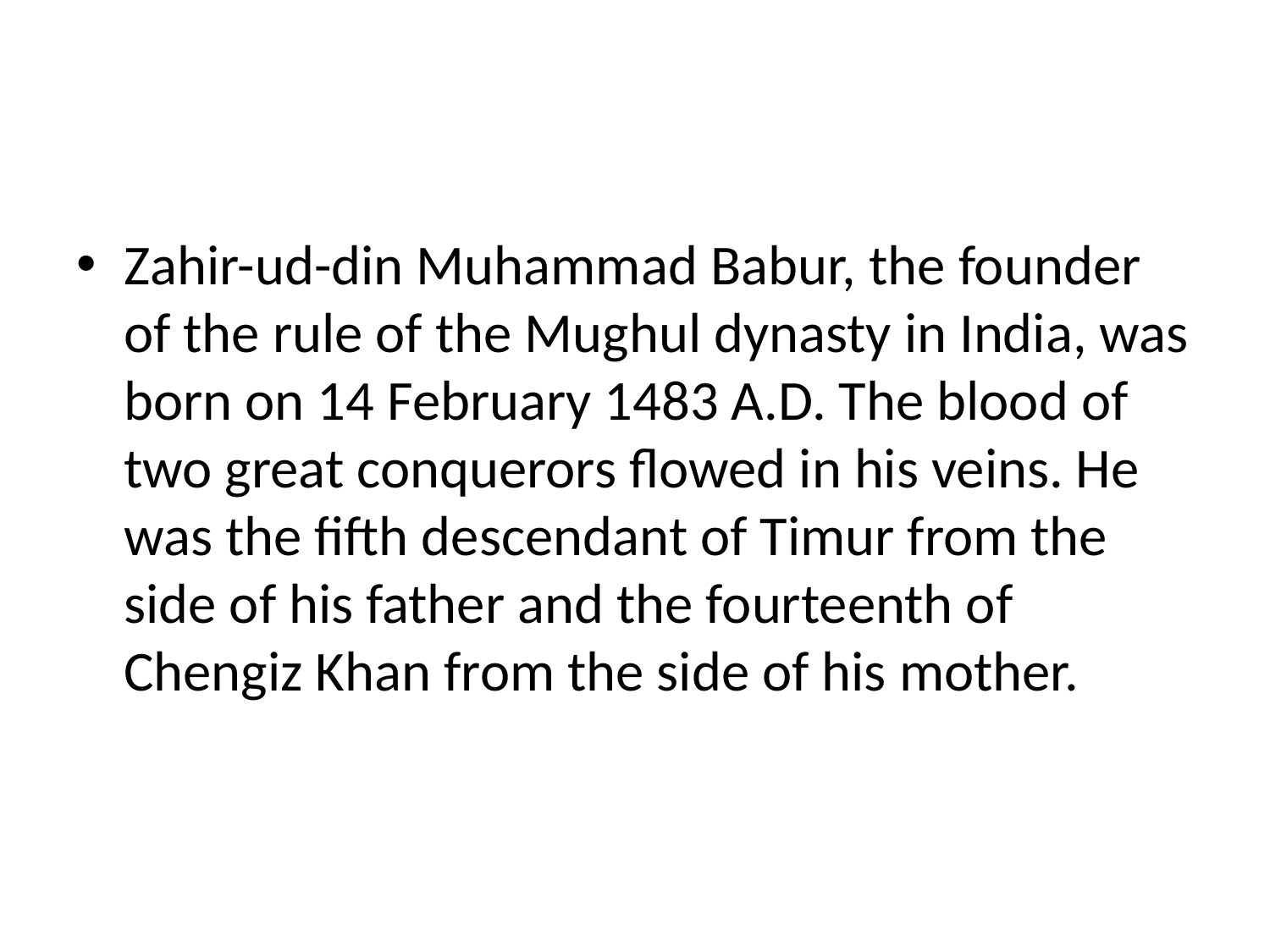

#
Zahir-ud-din Muhammad Babur, the founder of the rule of the Mughul dynasty in India, was born on 14 February 1483 A.D. The blood of two great conquerors flowed in his veins. He was the fifth descendant of Timur from the side of his father and the fourteenth of Chengiz Khan from the side of his mother.